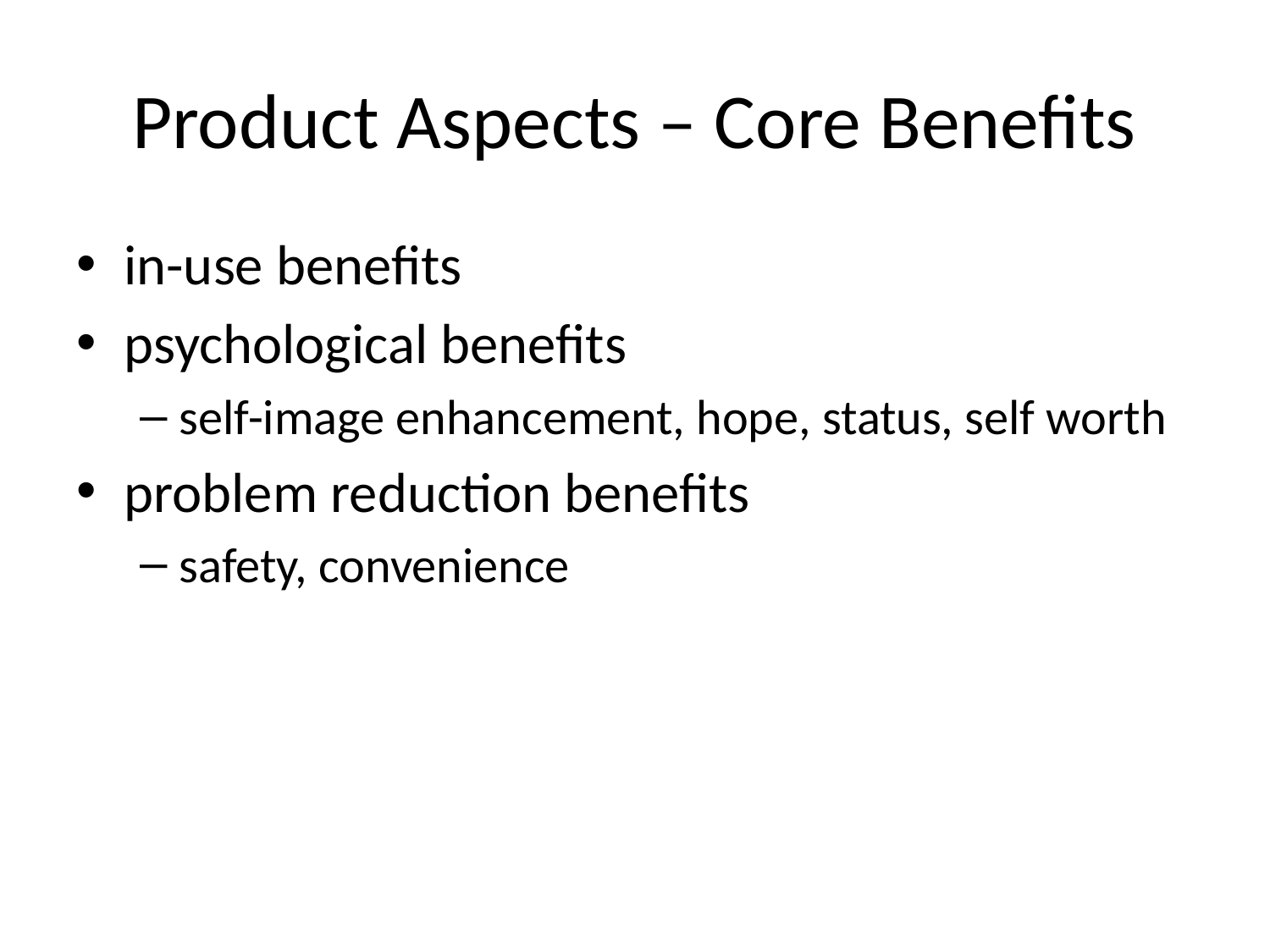

# Product Aspects – Core Benefits
in-use benefits
psychological benefits
self-image enhancement, hope, status, self worth
problem reduction benefits
safety, convenience